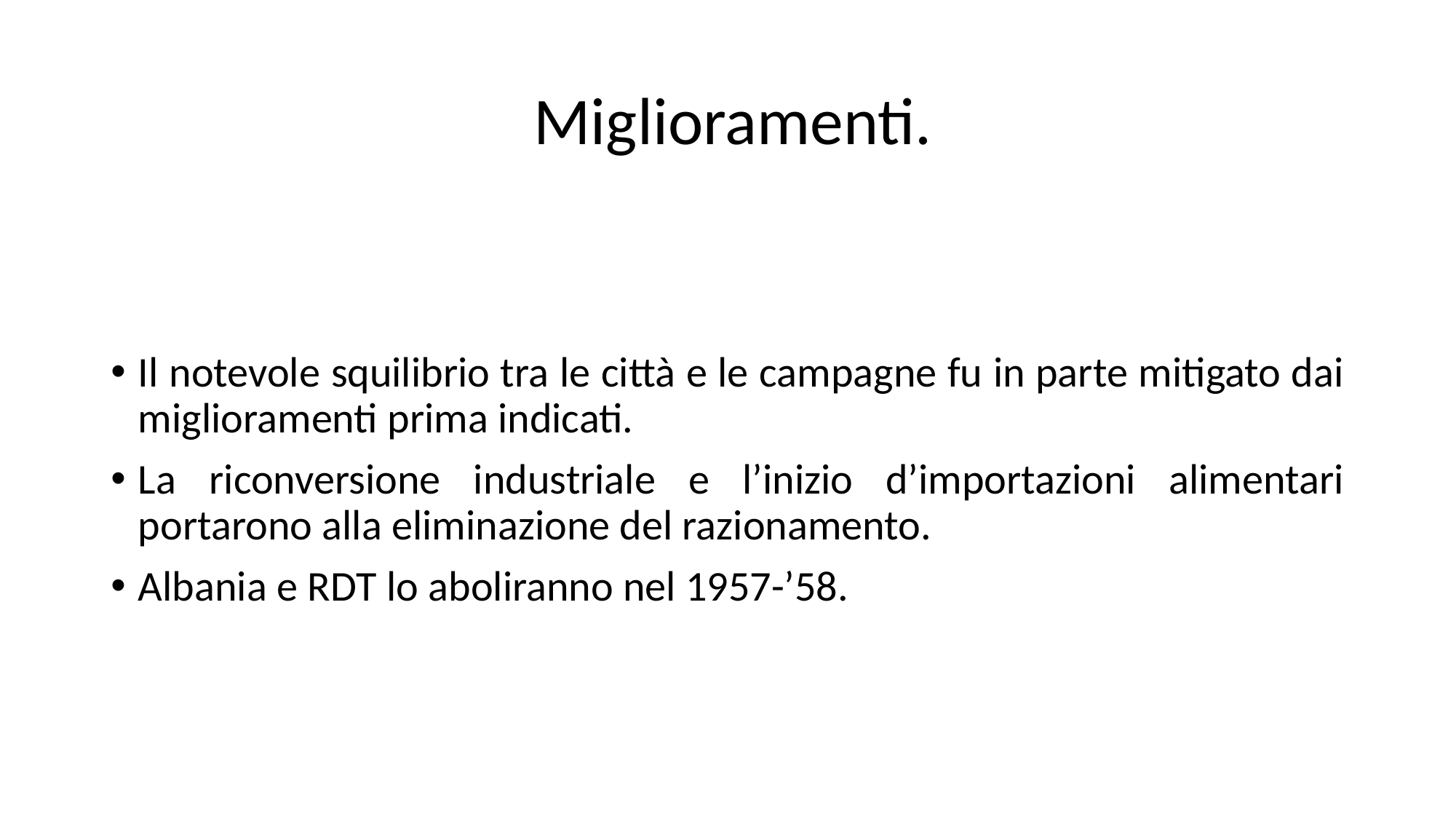

# Miglioramenti.

Il notevole squilibrio tra le città e le campagne fu in parte mitigato dai miglioramenti prima indicati.
La riconversione industriale e l’inizio d’importazioni alimentari portarono alla eliminazione del razionamento.
Albania e RDT lo aboliranno nel 1957-’58.